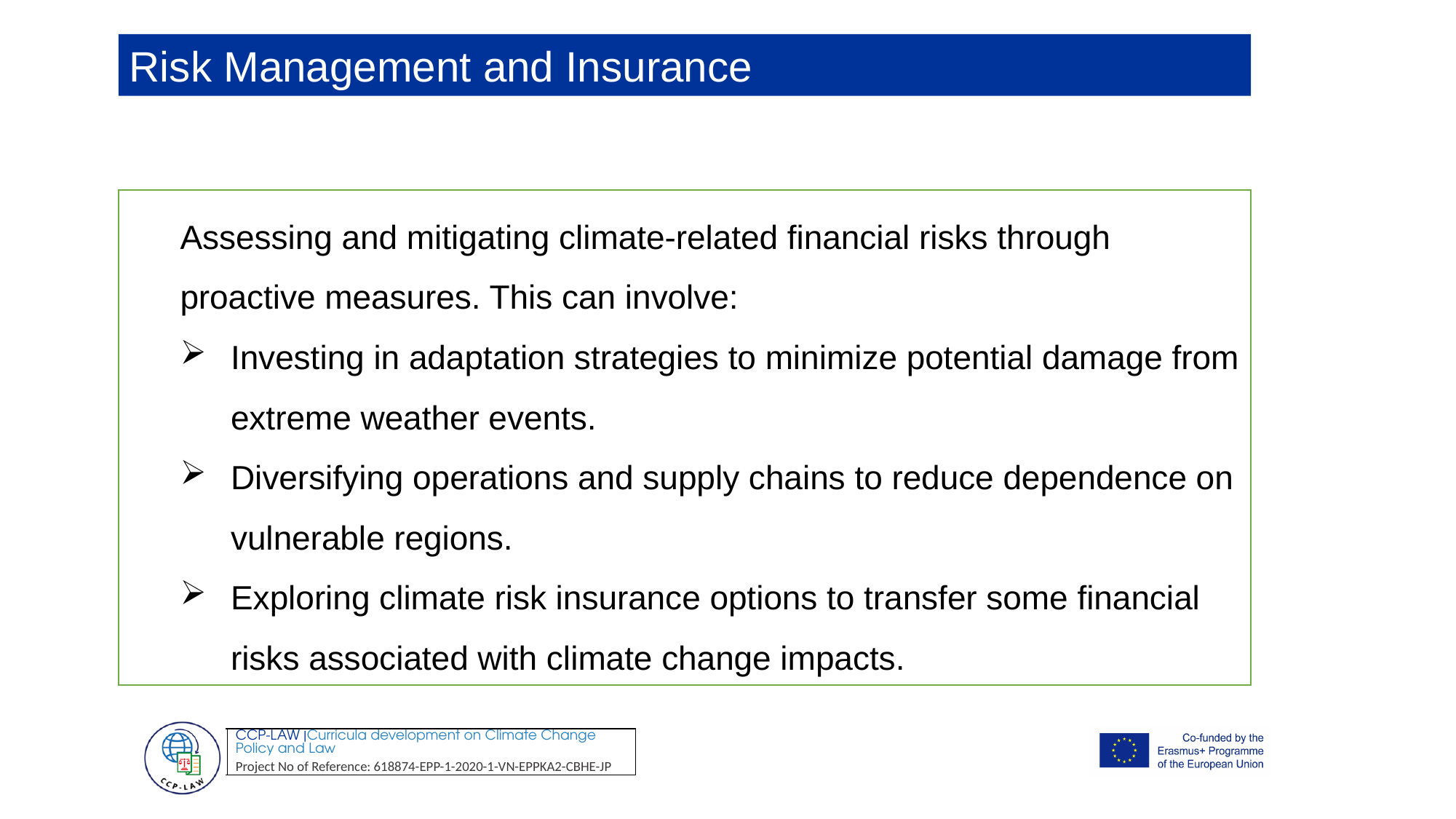

Risk Management and Insurance
Assessing and mitigating climate-related financial risks through proactive measures. This can involve:
Investing in adaptation strategies to minimize potential damage from extreme weather events.
Diversifying operations and supply chains to reduce dependence on vulnerable regions.
Exploring climate risk insurance options to transfer some financial risks associated with climate change impacts.